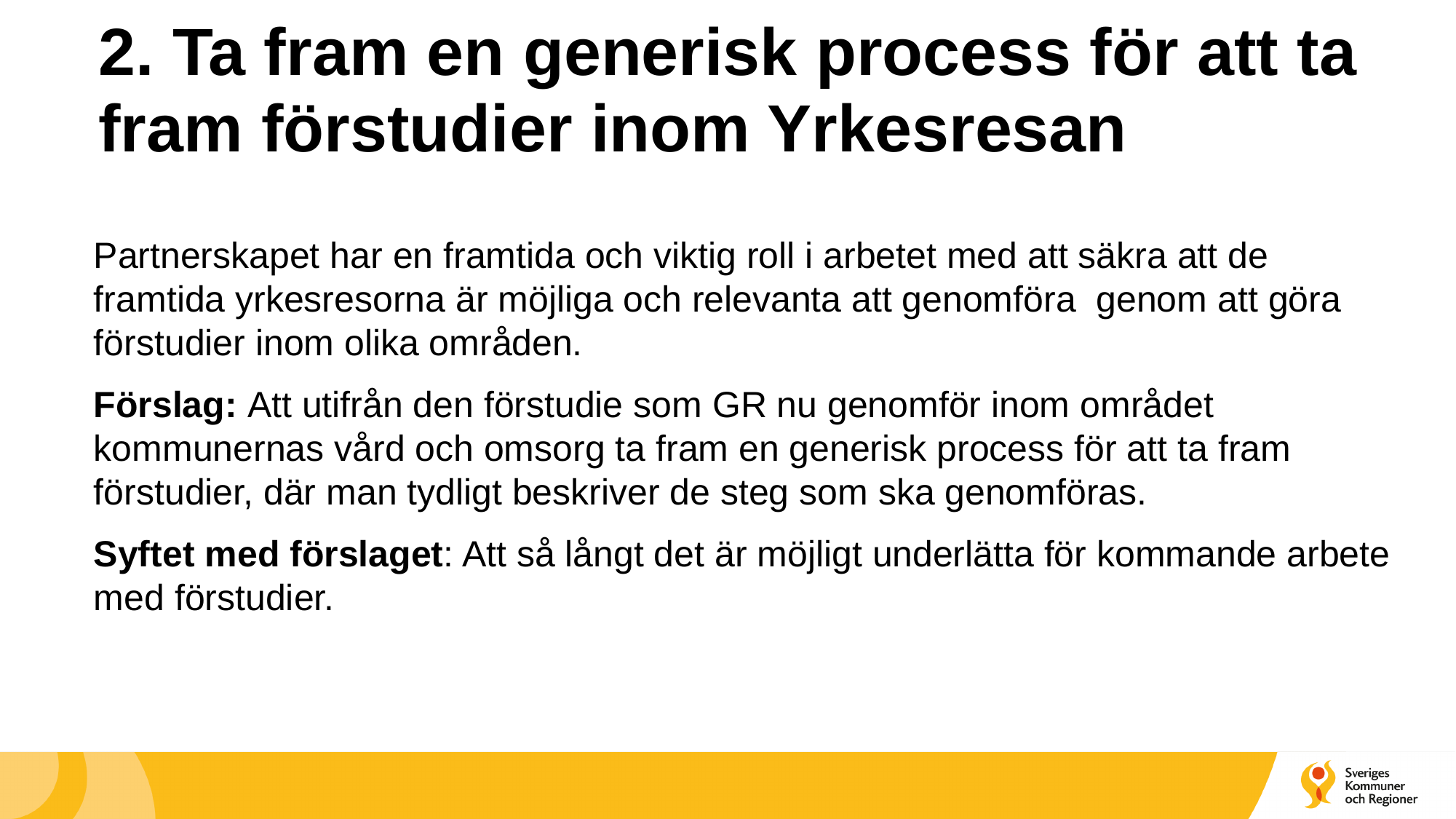

# 2. Ta fram en generisk process för att ta fram förstudier inom Yrkesresan
Partnerskapet har en framtida och viktig roll i arbetet med att säkra att de framtida yrkesresorna är möjliga och relevanta att genomföra  genom att göra förstudier inom olika områden.
Förslag: Att utifrån den förstudie som GR nu genomför inom området kommunernas vård och omsorg ta fram en generisk process för att ta fram förstudier, där man tydligt beskriver de steg som ska genomföras.
Syftet med förslaget: Att så långt det är möjligt underlätta för kommande arbete med förstudier.

yftet med förslaget är att så långt det är möjligt underlätta för kommande förstudier.
Kostnad: